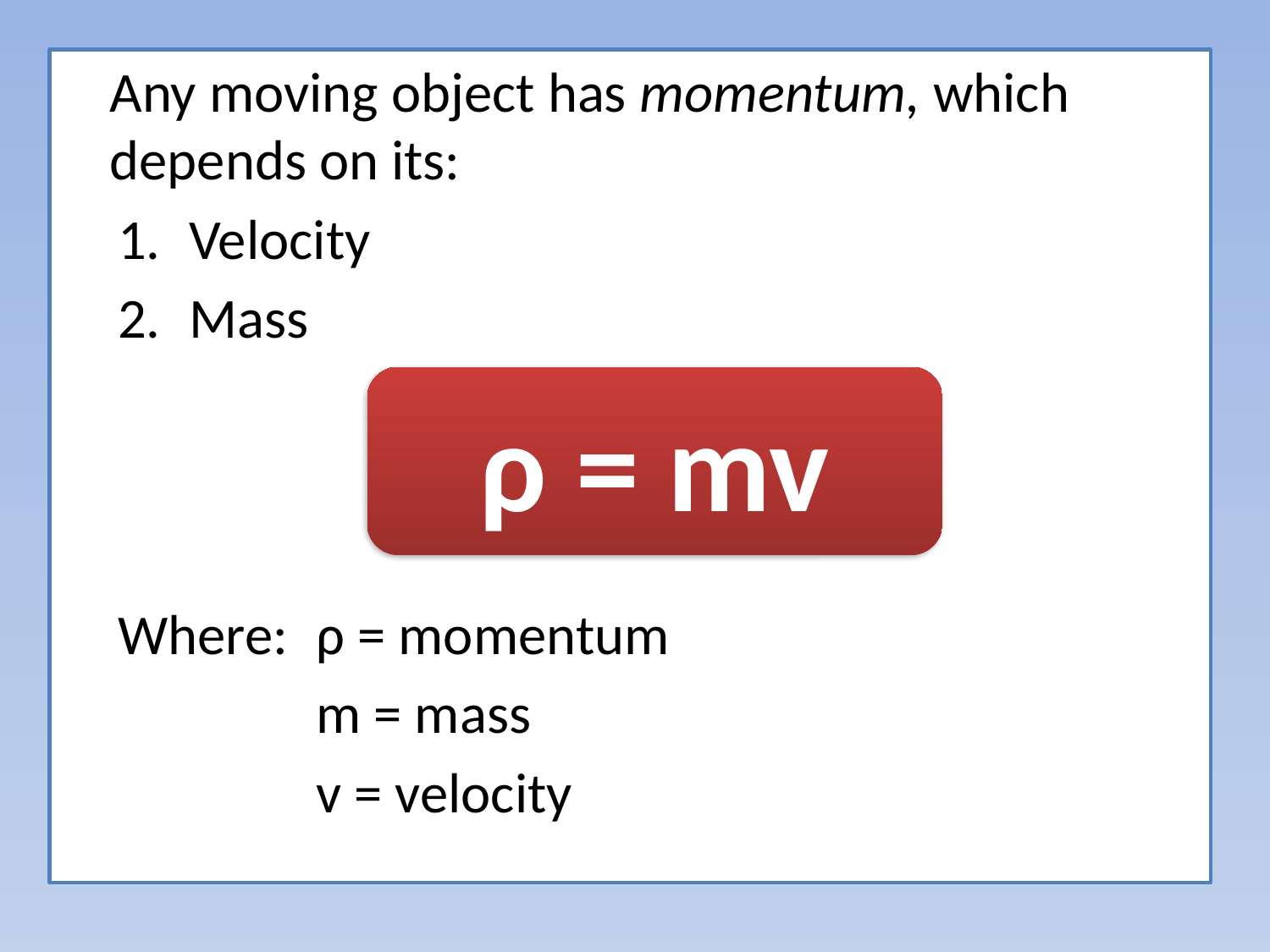

Any moving object has momentum, which depends on its:
Velocity
Mass

Where: 	ρ = momentum
		m = mass
		v = velocity
ρ = mv